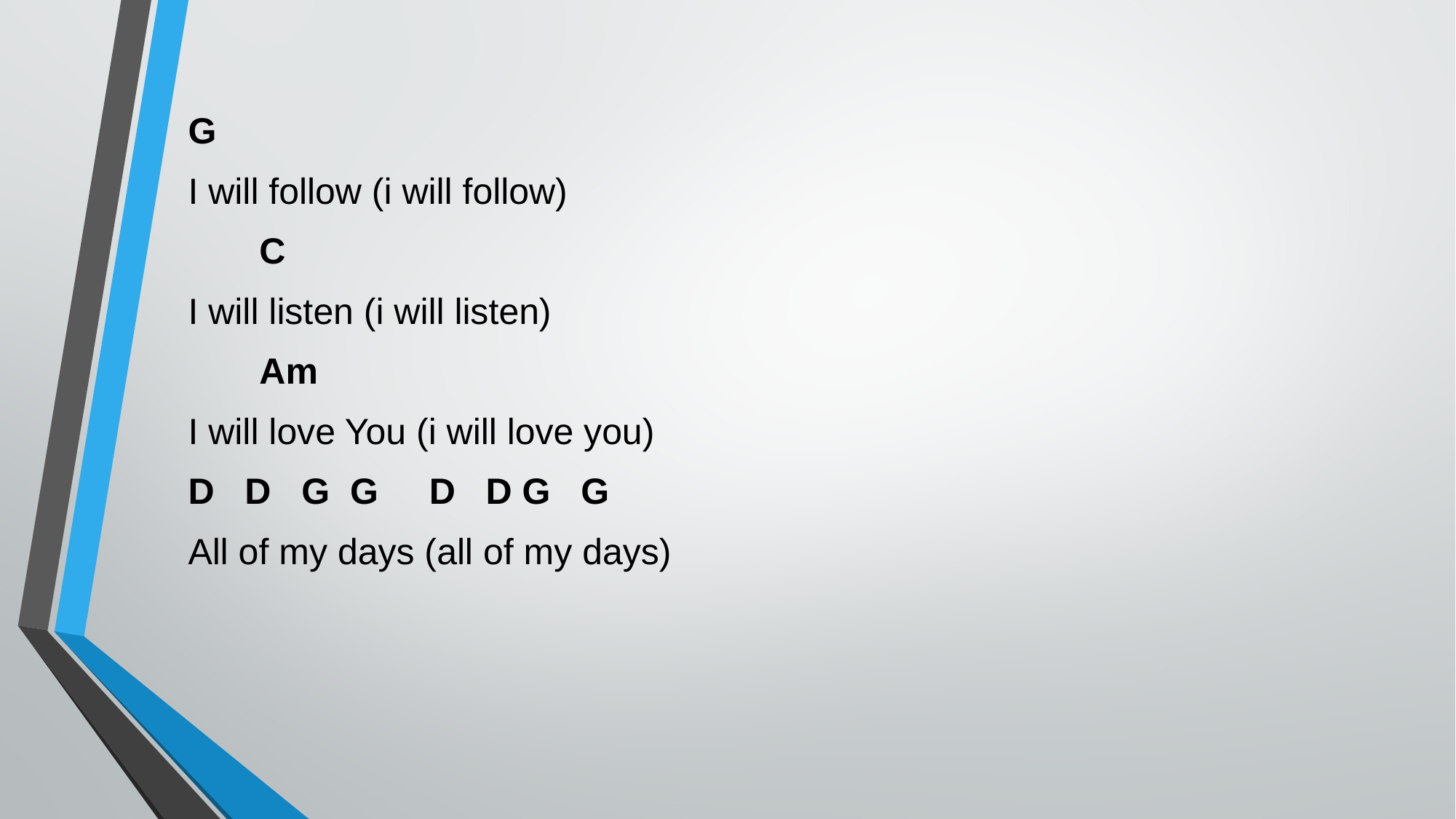

G
I will follow (i will follow)
       C
I will listen (i will listen)
       Am
I will love You (i will love you)
D   D   G  G     D   D G   G
All of my days (all of my days)